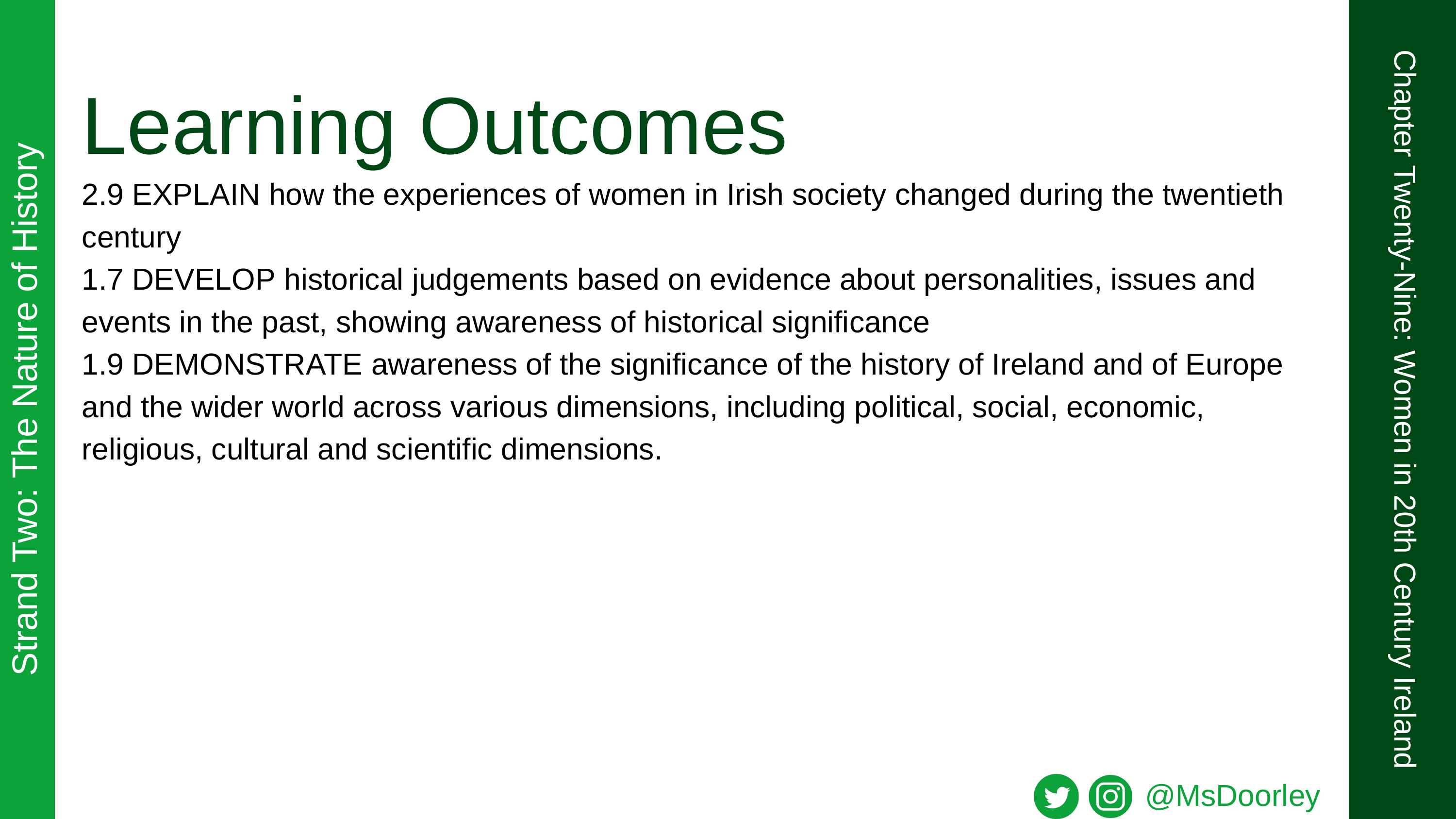

Learning Outcomes
2.9 EXPLAIN how the experiences of women in Irish society changed during the twentieth century
1.7 DEVELOP historical judgements based on evidence about personalities, issues and events in the past, showing awareness of historical significance
1.9 DEMONSTRATE awareness of the significance of the history of Ireland and of Europe and the wider world across various dimensions, including political, social, economic, religious, cultural and scientific dimensions.
Strand Two: The Nature of History
Chapter Twenty-Nine: Women in 20th Century Ireland

@MsDoorley